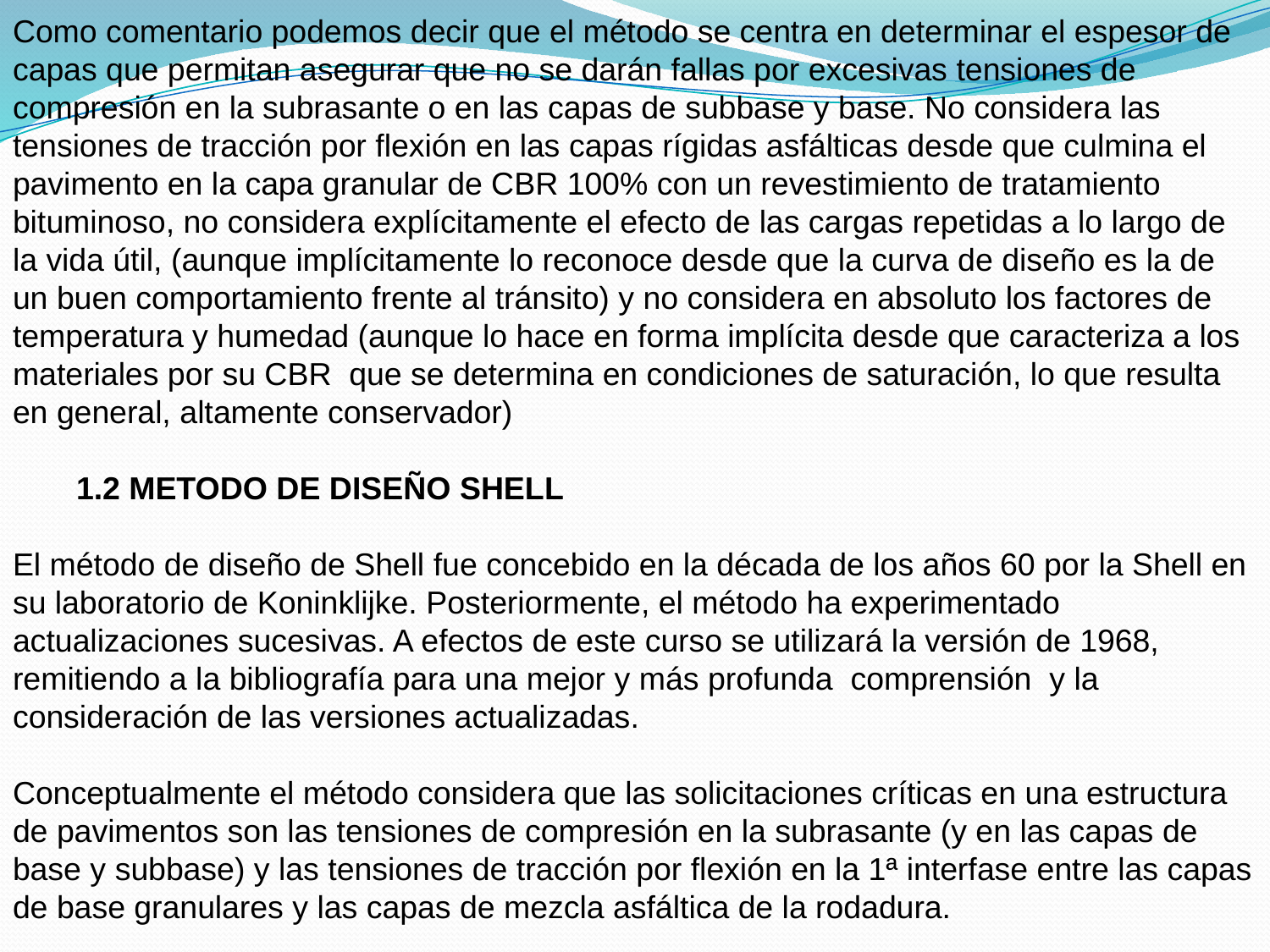

Como comentario podemos decir que el método se centra en determinar el espesor de capas que permitan asegurar que no se darán fallas por excesivas tensiones de compresión en la subrasante o en las capas de subbase y base. No considera las tensiones de tracción por flexión en las capas rígidas asfálticas desde que culmina el pavimento en la capa granular de CBR 100% con un revestimiento de tratamiento bituminoso, no considera explícitamente el efecto de las cargas repetidas a lo largo de la vida útil, (aunque implícitamente lo reconoce desde que la curva de diseño es la de un buen comportamiento frente al tránsito) y no considera en absoluto los factores de temperatura y humedad (aunque lo hace en forma implícita desde que caracteriza a los materiales por su CBR  que se determina en condiciones de saturación, lo que resulta en general, altamente conservador)

2 METODO DE DISEÑO SHELL

El método de diseño de Shell fue concebido en la década de los años 60 por la Shell en su laboratorio de Koninklijke. Posteriormente, el método ha experimentado actualizaciones sucesivas. A efectos de este curso se utilizará la versión de 1968, remitiendo a la bibliografía para una mejor y más profunda  comprensión  y la consideración de las versiones actualizadas.

Conceptualmente el método considera que las solicitaciones críticas en una estructura de pavimentos son las tensiones de compresión en la subrasante (y en las capas de base y subbase) y las tensiones de tracción por flexión en la 1ª interfase entre las capas de base granulares y las capas de mezcla asfáltica de la rodadura.